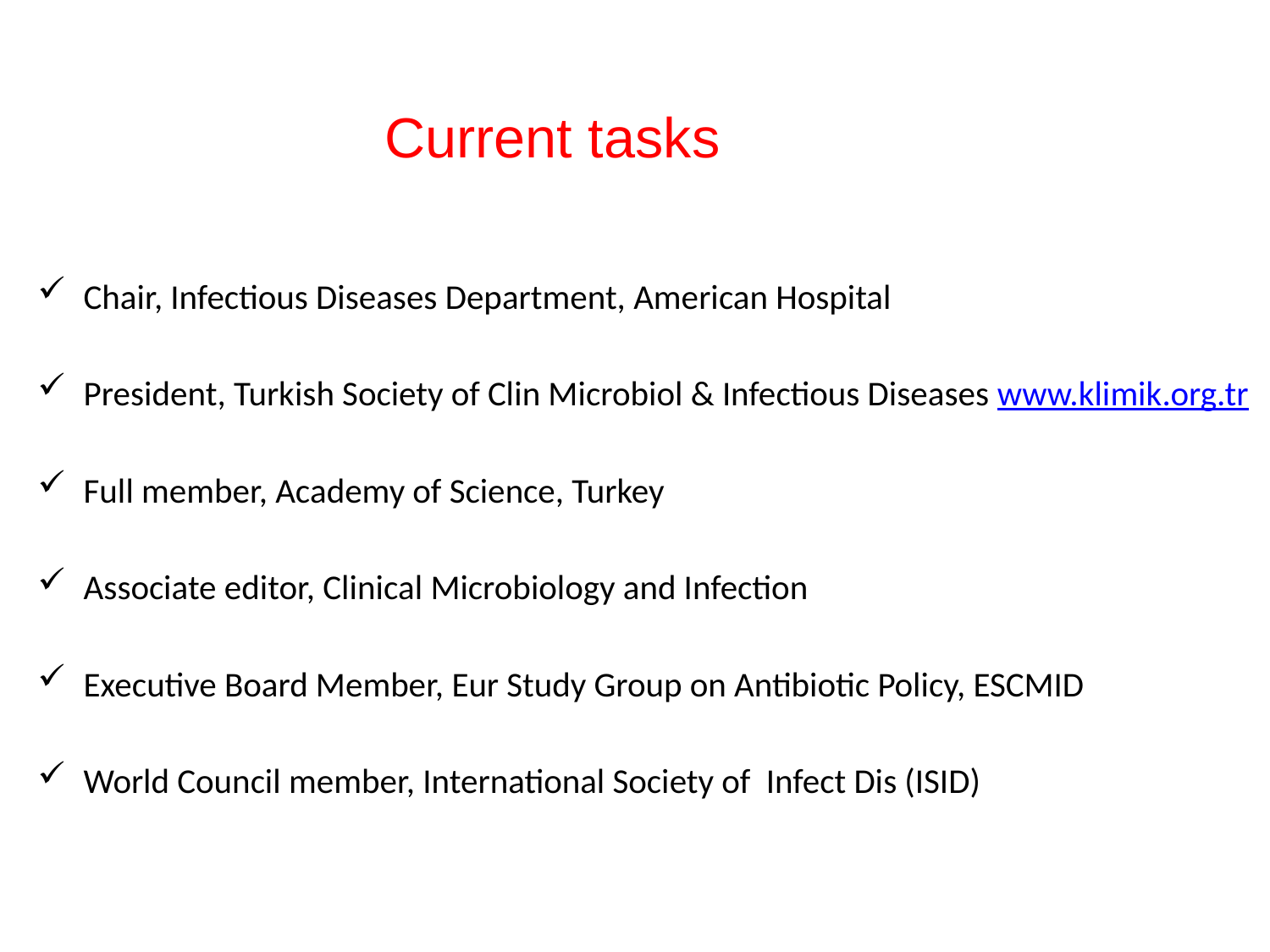

Current tasks

Chair, Infectious Diseases Department, American Hospital

President, Turkish Society of Clin Microbiol & Infectious Diseases www.klimik.org.tr

Full member, Academy of Science, Turkey

Associate editor, Clinical Microbiology and Infection

Executive Board Member, Eur Study Group on Antibiotic Policy, ESCMID

World Council member, International Society of  Infect Dis (ISID)